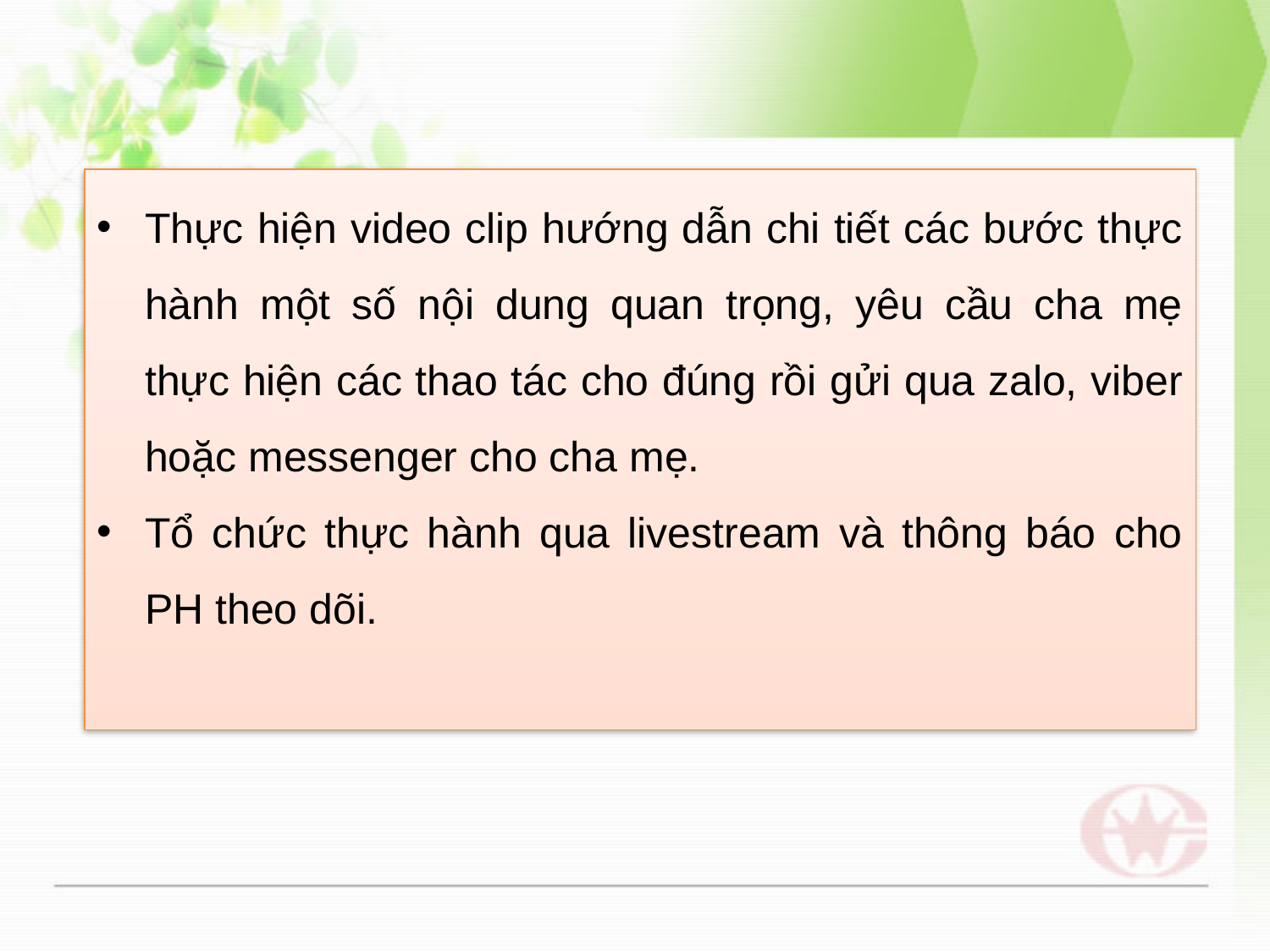

Thực hiện video clip hướng dẫn chi tiết các bước thực hành một số nội dung quan trọng, yêu cầu cha mẹ thực hiện các thao tác cho đúng rồi gửi qua zalo, viber hoặc messenger cho cha mẹ.
Tổ chức thực hành qua livestream và thông báo cho PH theo dõi.